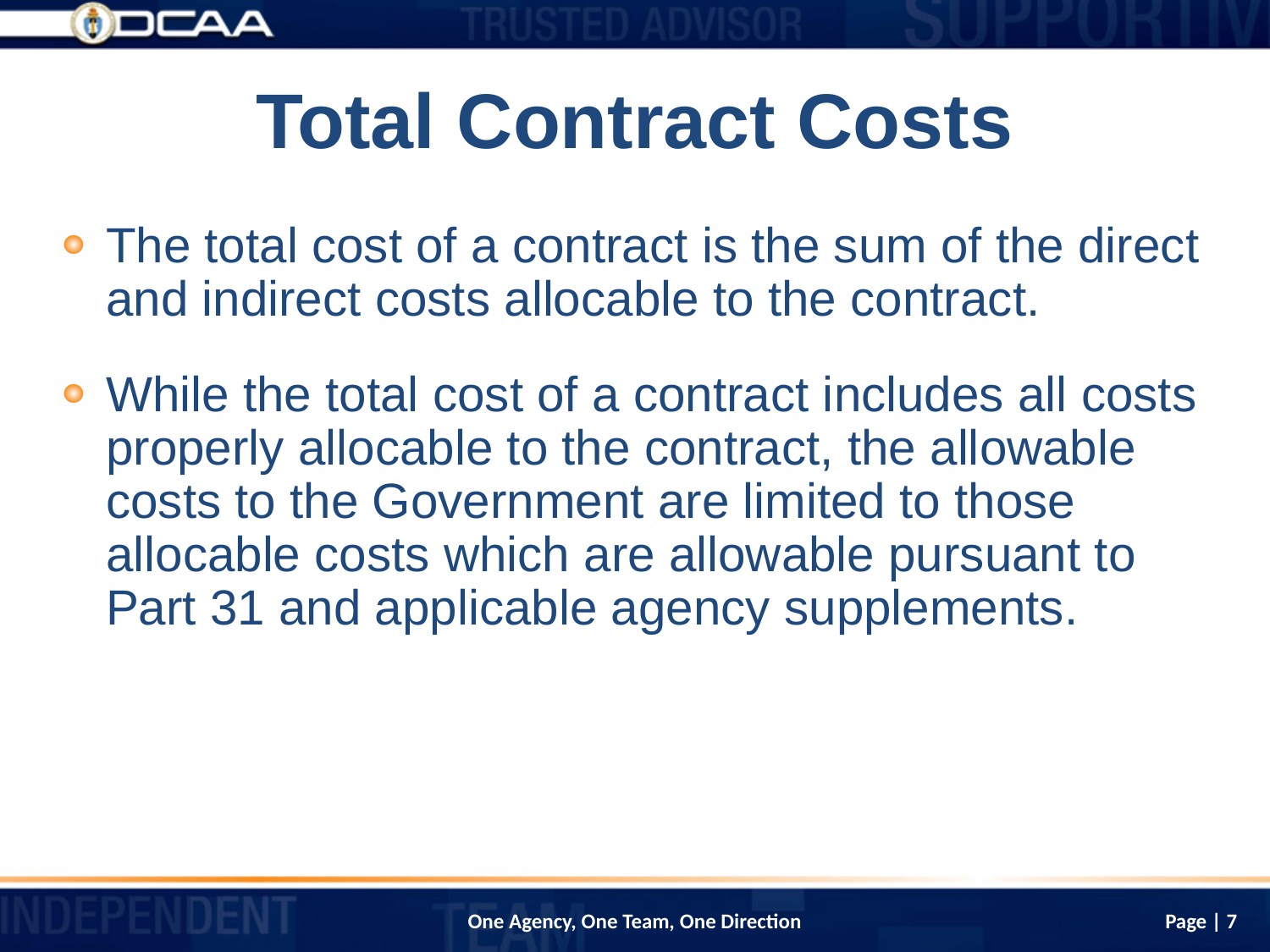

# Total Contract Costs
The total cost of a contract is the sum of the direct and indirect costs allocable to the contract.
While the total cost of a contract includes all costs properly allocable to the contract, the allowable costs to the Government are limited to those allocable costs which are allowable pursuant to Part 31 and applicable agency supplements.
Page | 7